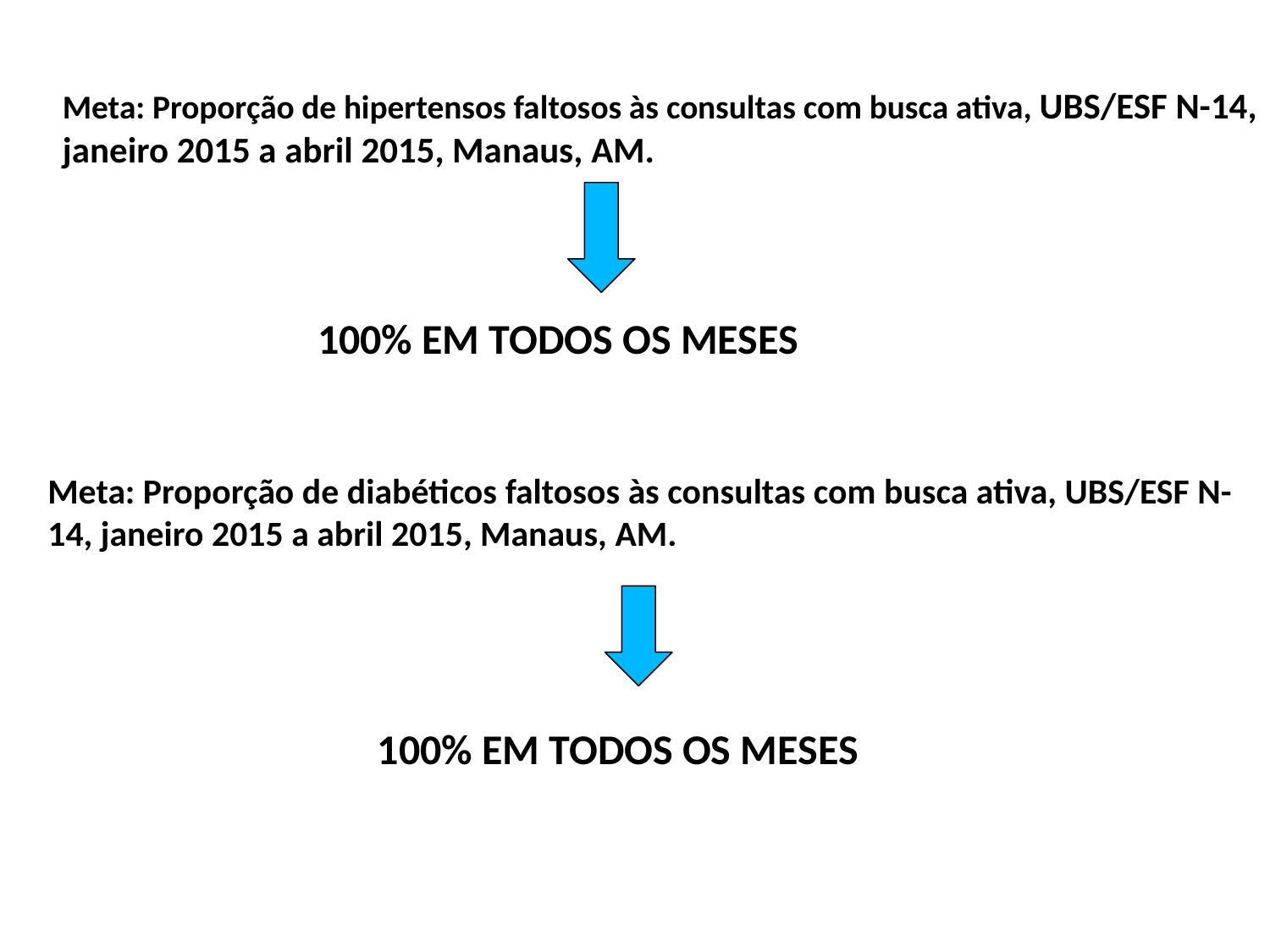

# Meta: Proporção de hipertensos faltosos às consultas com busca ativa, UBS/ESF N-14, janeiro 2015 a abril 2015, Manaus, AM.

100% EM TODOS OS MESES
Meta: Proporção de diabéticos faltosos às consultas com busca ativa, UBS/ESF N-14, janeiro 2015 a abril 2015, Manaus, AM.

100% EM TODOS OS MESES